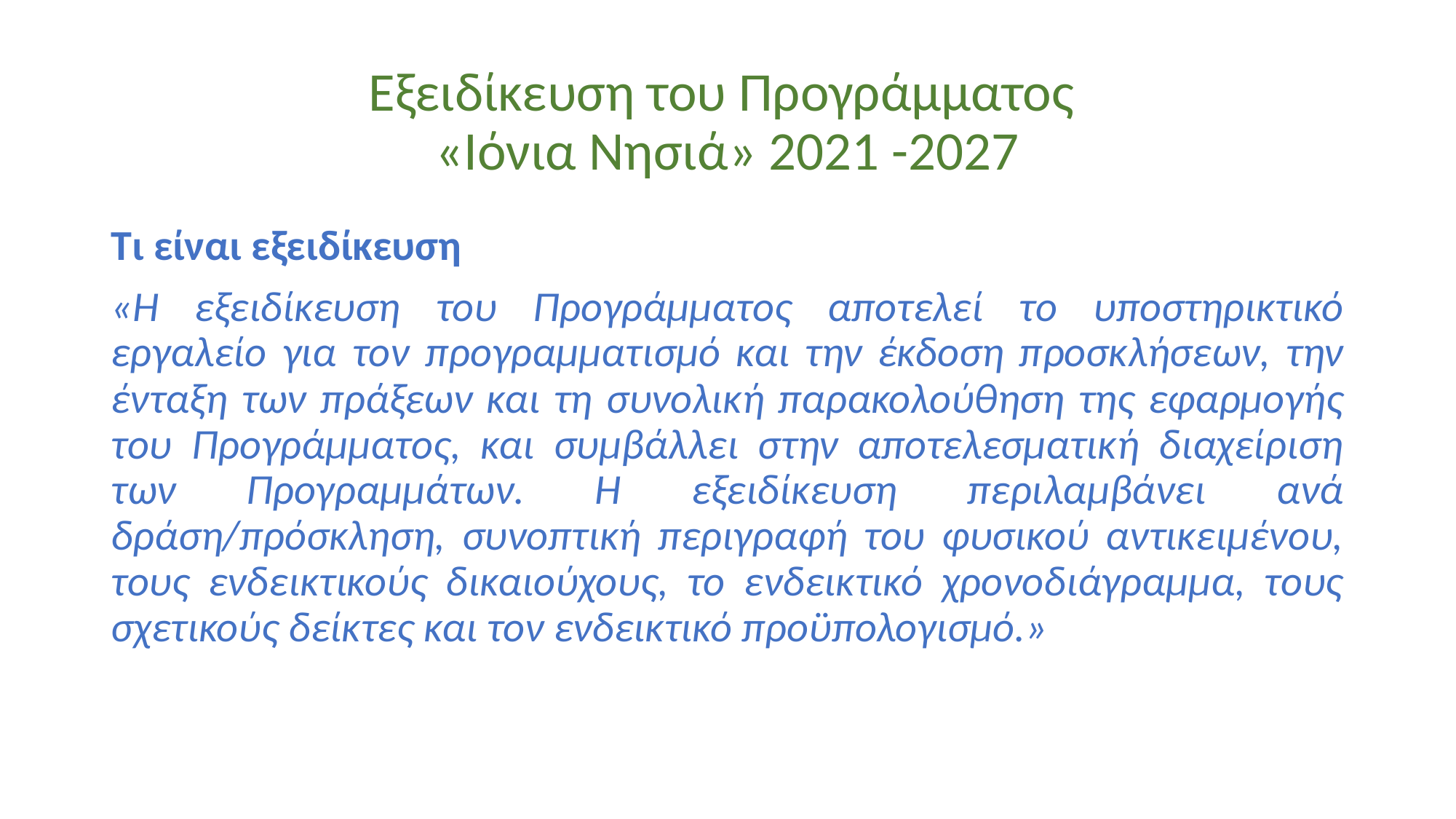

# Εξειδίκευση του Προγράμματος «Ιόνια Νησιά» 2021 -2027
Τι είναι εξειδίκευση
«Η εξειδίκευση του Προγράμματος αποτελεί το υποστηρικτικό εργαλείο για τον προγραμματισμό και την έκδοση προσκλήσεων, την ένταξη των πράξεων και τη συνολική παρακολούθηση της εφαρμογής του Προγράμματος, και συμβάλλει στην αποτελεσματική διαχείριση των Προγραμμάτων. Η εξειδίκευση περιλαμβάνει ανά δράση/πρόσκληση, συνοπτική περιγραφή του φυσικού αντικειμένου, τους ενδεικτικούς δικαιούχους, το ενδεικτικό χρονοδιάγραμμα, τους σχετικούς δείκτες και τον ενδεικτικό προϋπολογισμό.»